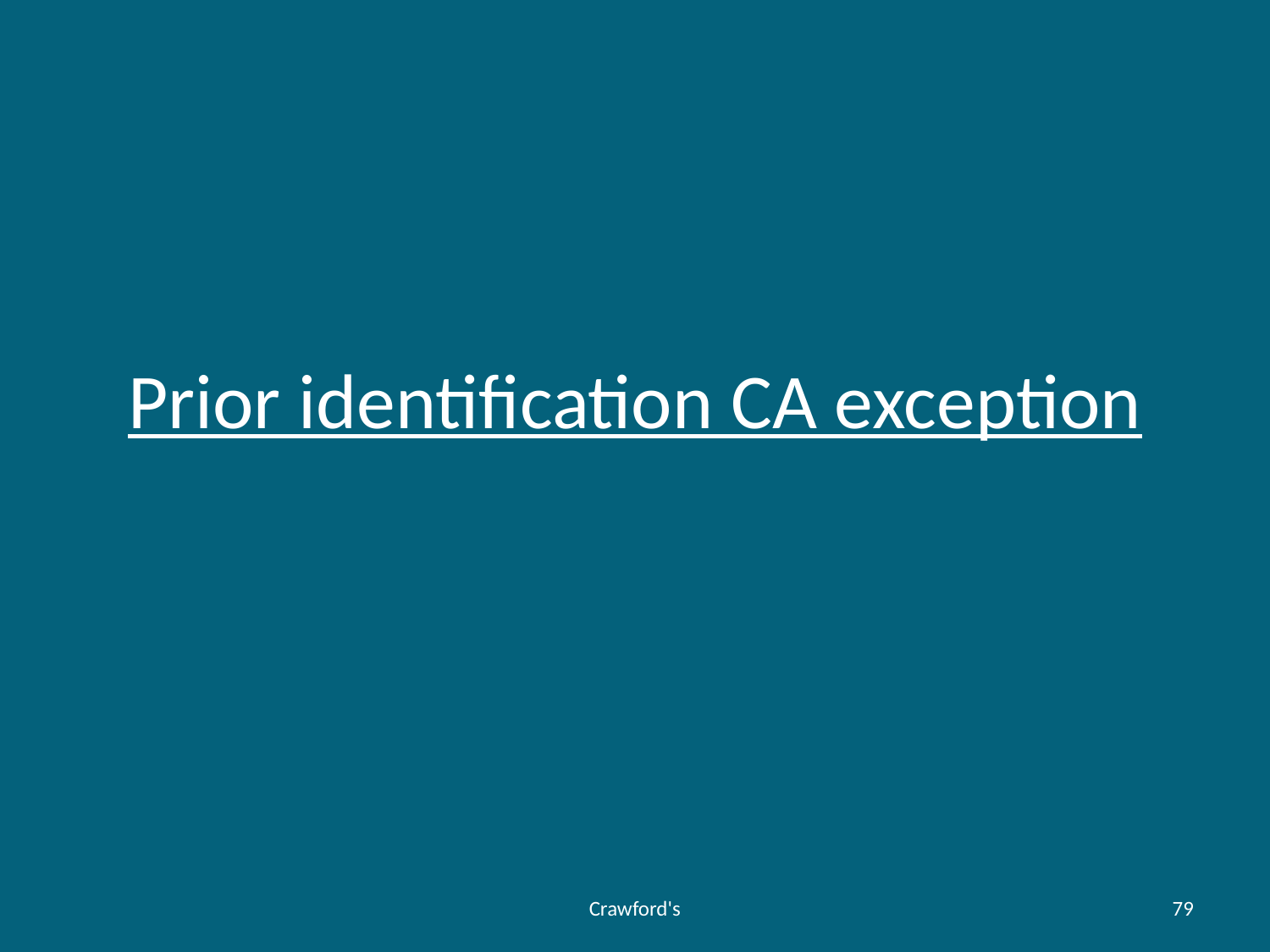

# Prior identification CA exception

Crawford's
79